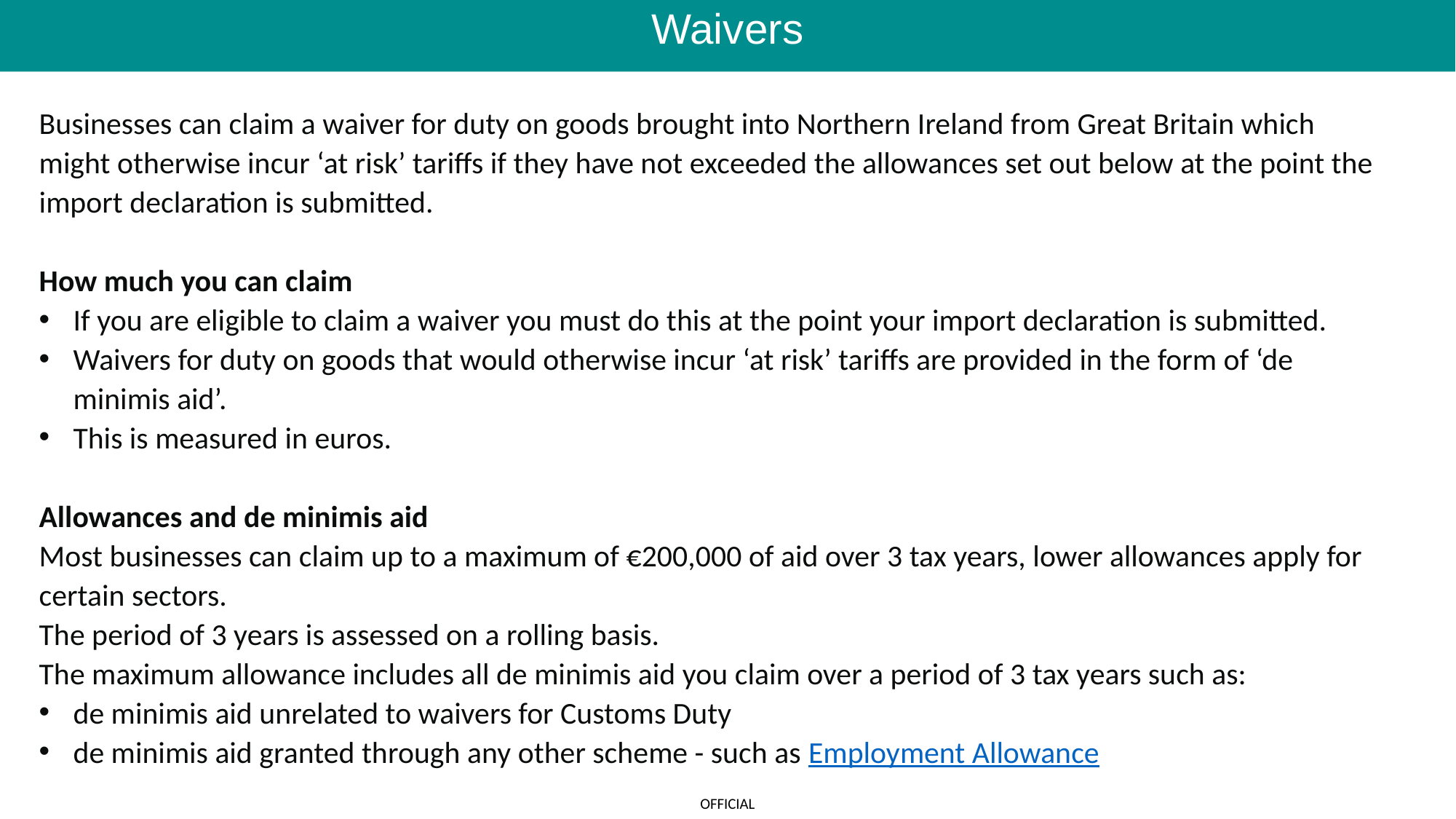

Waivers

Businesses can claim a waiver for duty on goods brought into Northern Ireland from Great Britain which might otherwise incur ‘at risk’ tariffs if they have not exceeded the allowances set out below at the point the import declaration is submitted.

How much you can claim
If you are eligible to claim a waiver you must do this at the point your import declaration is submitted.
Waivers for duty on goods that would otherwise incur ‘at risk’ tariffs are provided in the form of ‘de minimis aid’.
This is measured in euros.

Allowances and de minimis aid
Most businesses can claim up to a maximum of €200,000 of aid over 3 tax years, lower allowances apply for certain sectors.
The period of 3 years is assessed on a rolling basis.
The maximum allowance includes all de minimis aid you claim over a period of 3 tax years such as:
de minimis aid unrelated to waivers for Customs Duty
de minimis aid granted through any other scheme - such as Employment Allowance